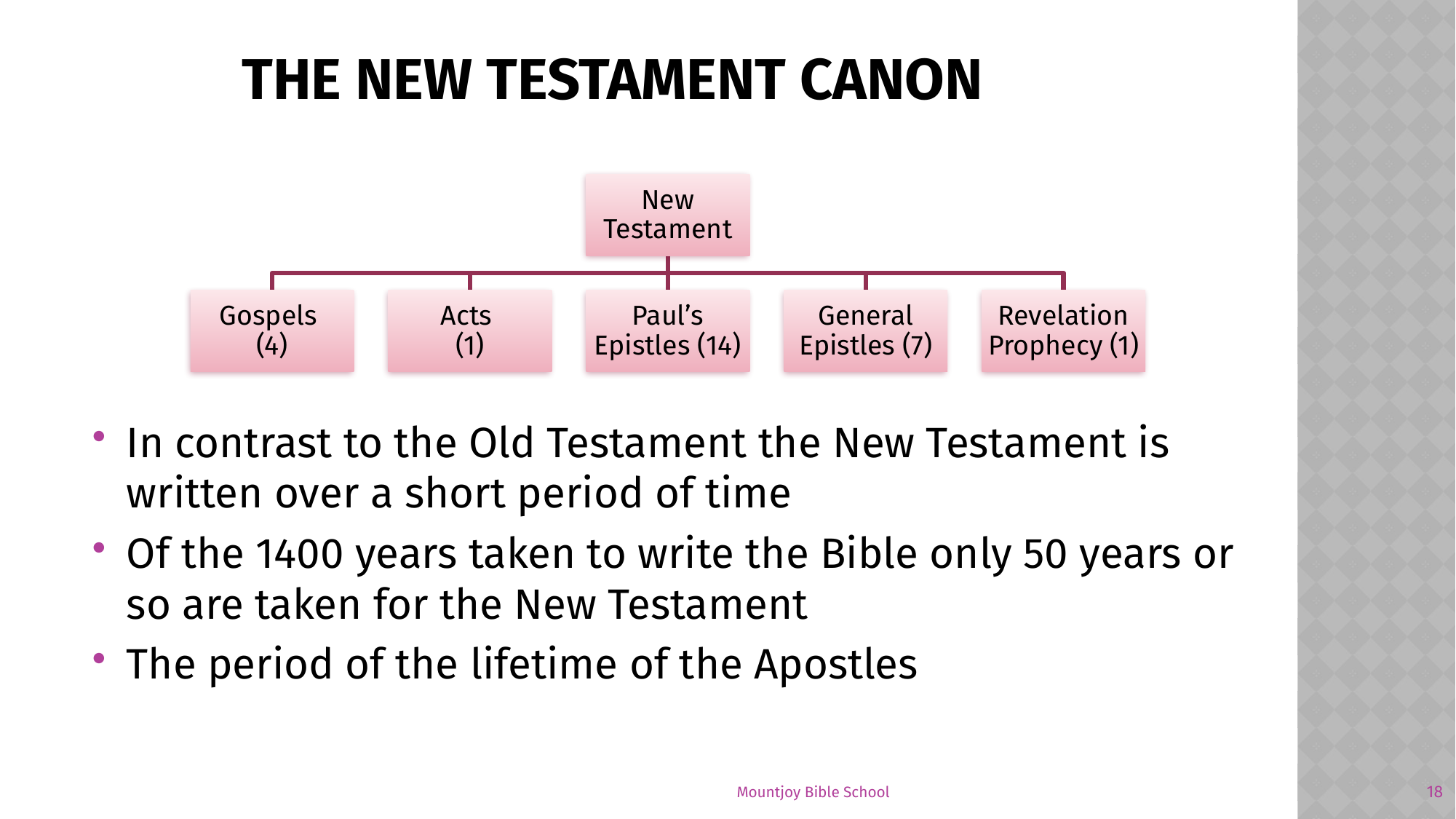

# The new testament Canon
New Testament
Gospels
(4)
Acts
(1)
Paul’s Epistles (14)
General Epistles (7)
Revelation Prophecy (1)
In contrast to the Old Testament the New Testament is written over a short period of time
Of the 1400 years taken to write the Bible only 50 years or so are taken for the New Testament
The period of the lifetime of the Apostles
Mountjoy Bible School
18